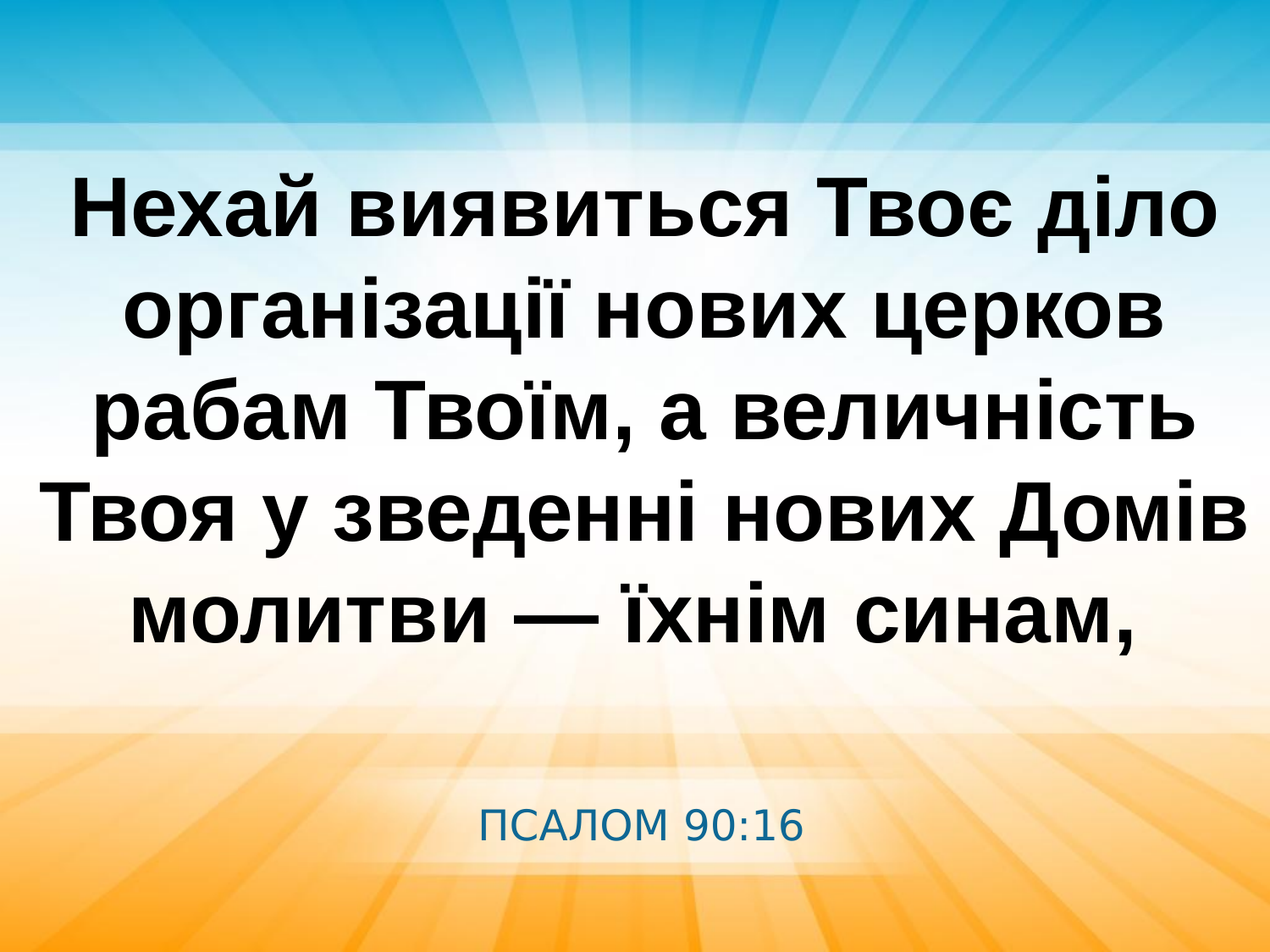

Нехай виявиться Твоє діло організації нових церков рабам Твоїм, а величність Твоя у зведенні нових Домів молитви — їхнім синам,
ПСАЛОМ 90:16